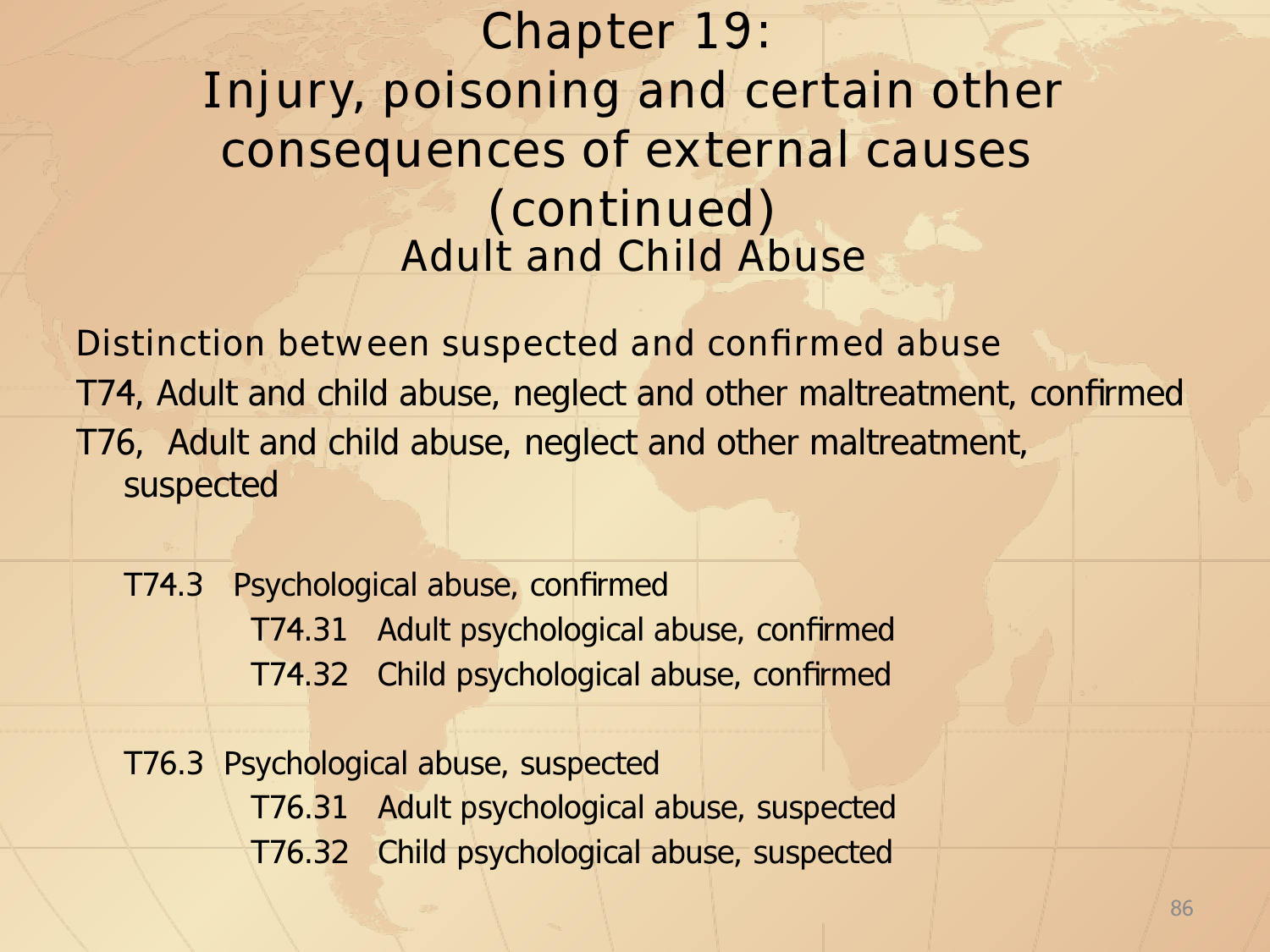

# Chapter 19: Injury, poisoning and certain other consequences of external causes  (continued)
Adult and Child Abuse

Distinction between suspected and confirmed abuse
T74, Adult and child abuse, neglect and other maltreatment, confirmed
T76,  Adult and child abuse, neglect and other maltreatment, suspected

	T74.3   Psychological abuse, confirmed
		T74.31   Adult psychological abuse, confirmed
		T74.32   Child psychological abuse, confirmed

	T76.3  Psychological abuse, suspected
		T76.31   Adult psychological abuse, suspected
		T76.32   Child psychological abuse, suspected

86